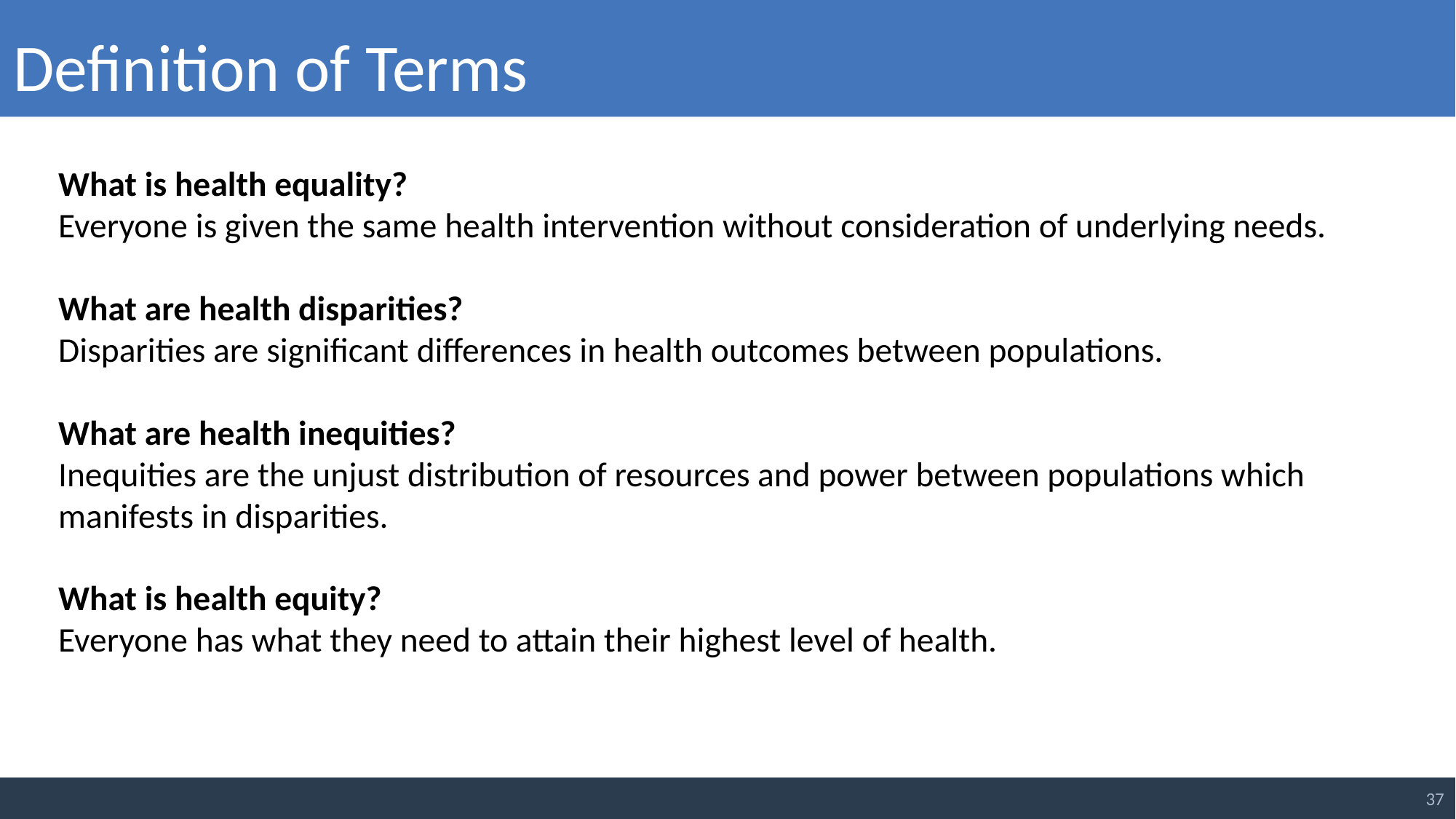

Definition of Terms
What is health equality?
Everyone is given the same health intervention without consideration of underlying needs.

What are health disparities?
Disparities are significant differences in health outcomes between populations.

What are health inequities?
Inequities are the unjust distribution of resources and power between populations which manifests in disparities.

What is health equity?
Everyone has what they need to attain their highest level of health.

37